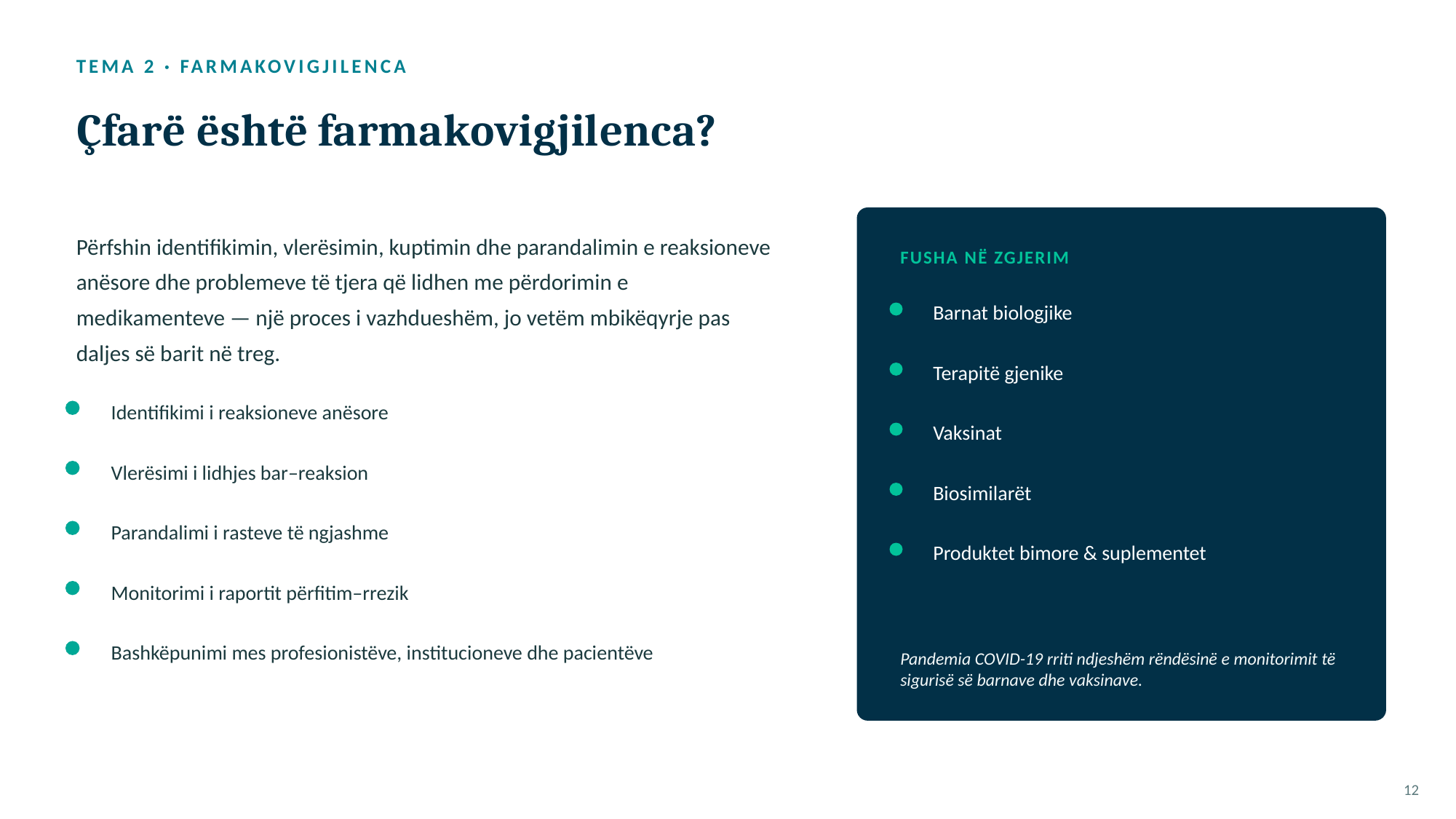

TEMA 2 · FARMAKOVIGJILENCA
Çfarë është farmakovigjilenca?
Përfshin identifikimin, vlerësimin, kuptimin dhe parandalimin e reaksioneve anësore dhe problemeve të tjera që lidhen me përdorimin e medikamenteve — një proces i vazhdueshëm, jo vetëm mbikëqyrje pas daljes së barit në treg.

FUSHA NË ZGJERIM
Barnat biologjike

Terapitë gjenike

Identifikimi i reaksioneve anësore

Vaksinat

Vlerësimi i lidhjes bar–reaksion

Biosimilarët

Parandalimi i rasteve të ngjashme

Produktet bimore & suplementet

Monitorimi i raportit përfitim–rrezik

Pandemia COVID-19 rriti ndjeshëm rëndësinë e monitorimit të sigurisë së barnave dhe vaksinave.
Bashkëpunimi mes profesionistëve, institucioneve dhe pacientëve

12